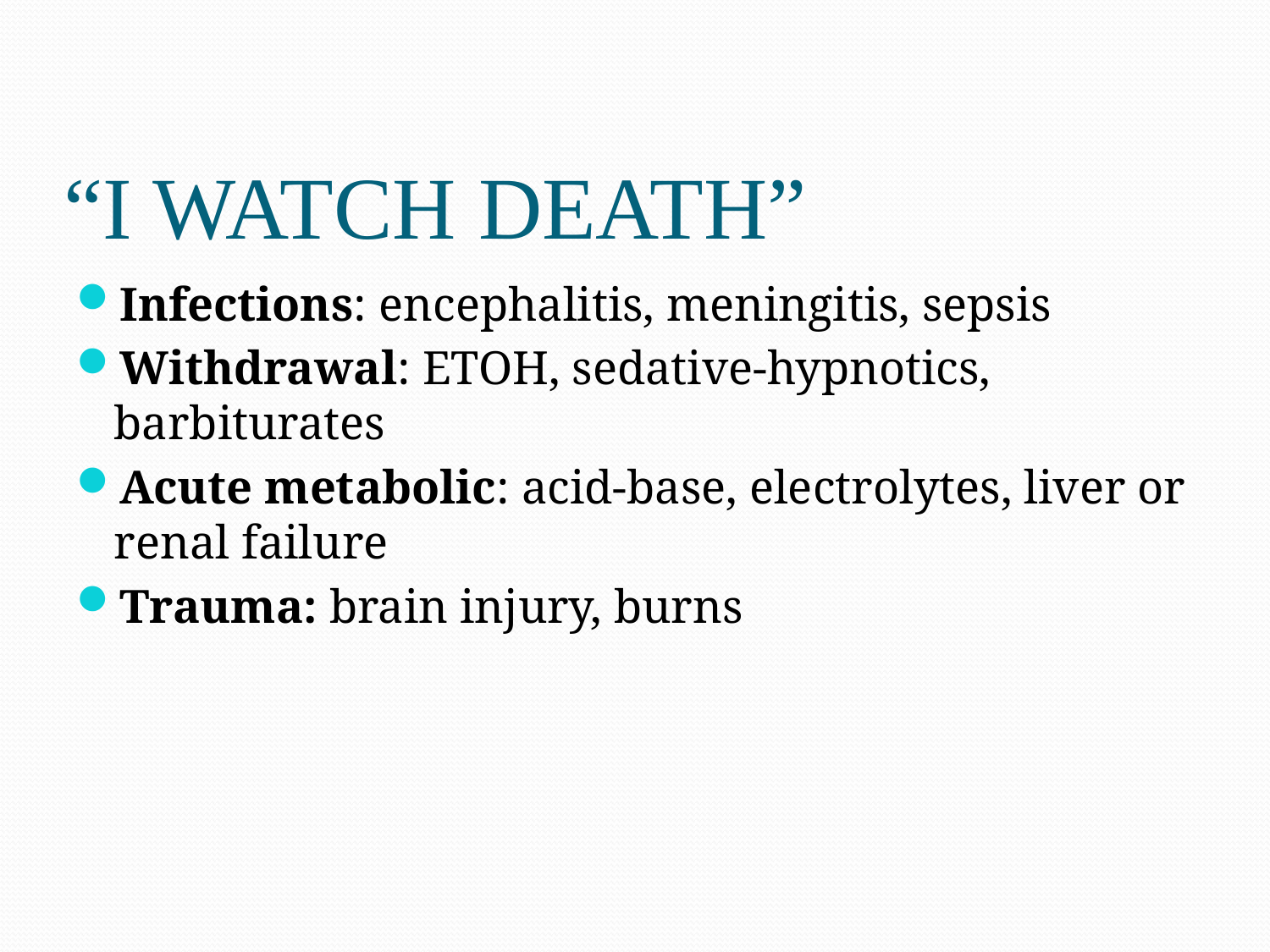

# “I WATCH DEATH”
Infections: encephalitis, meningitis, sepsis
Withdrawal: ETOH, sedative-hypnotics, barbiturates
Acute metabolic: acid-base, electrolytes, liver or renal failure
Trauma: brain injury, burns